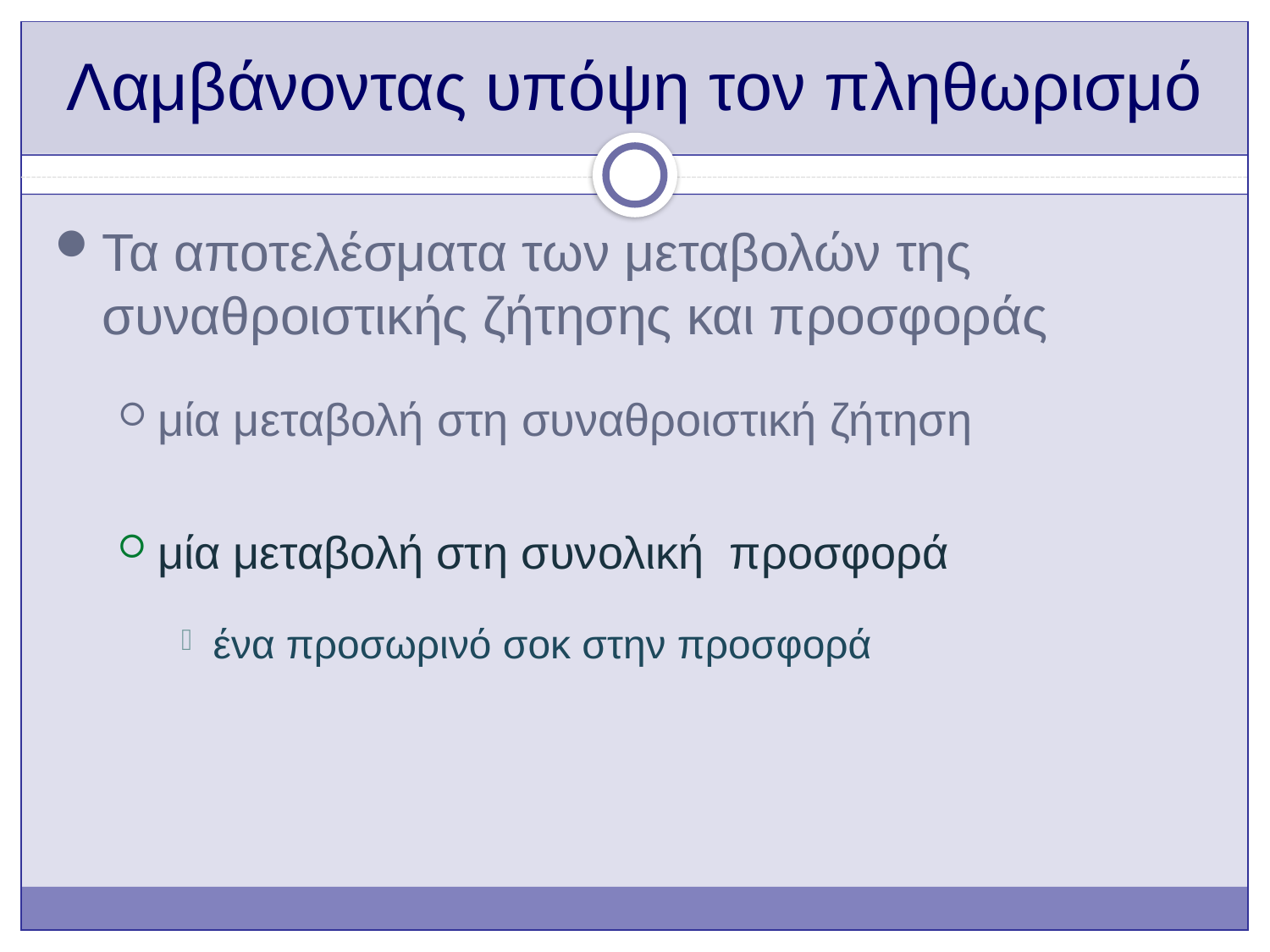

# Λαμβάνοντας υπόψη τον πληθωρισμό
Τα αποτελέσματα των μεταβολών της συναθροιστικής ζήτησης και προσφοράς
μία μεταβολή στη συναθροιστική ζήτηση
μία μεταβολή στη συνολική  προσφορά
ένα προσωρινό σοκ στην προσφορά